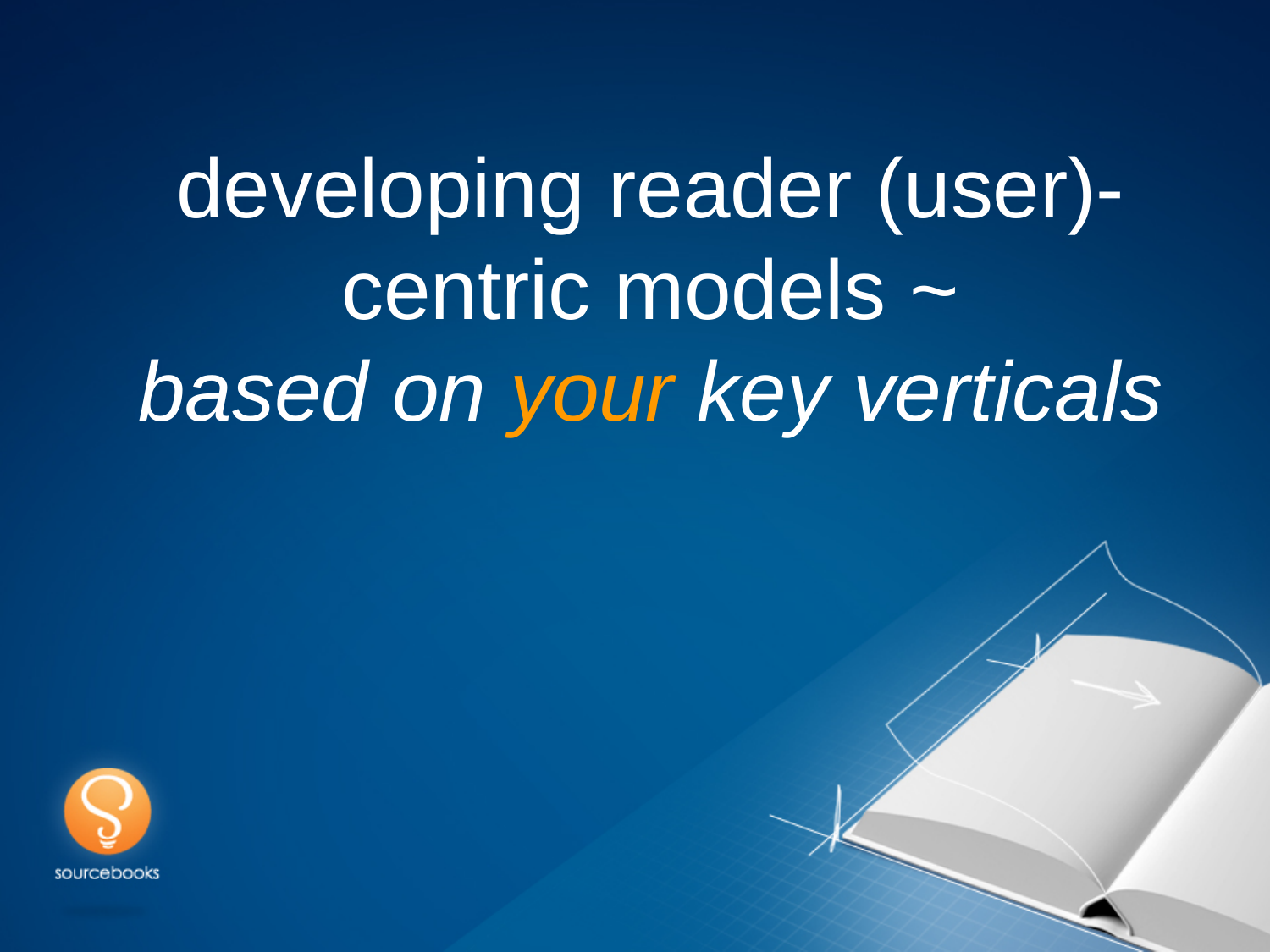

developing reader (user)-centric models ~
based on your key verticals